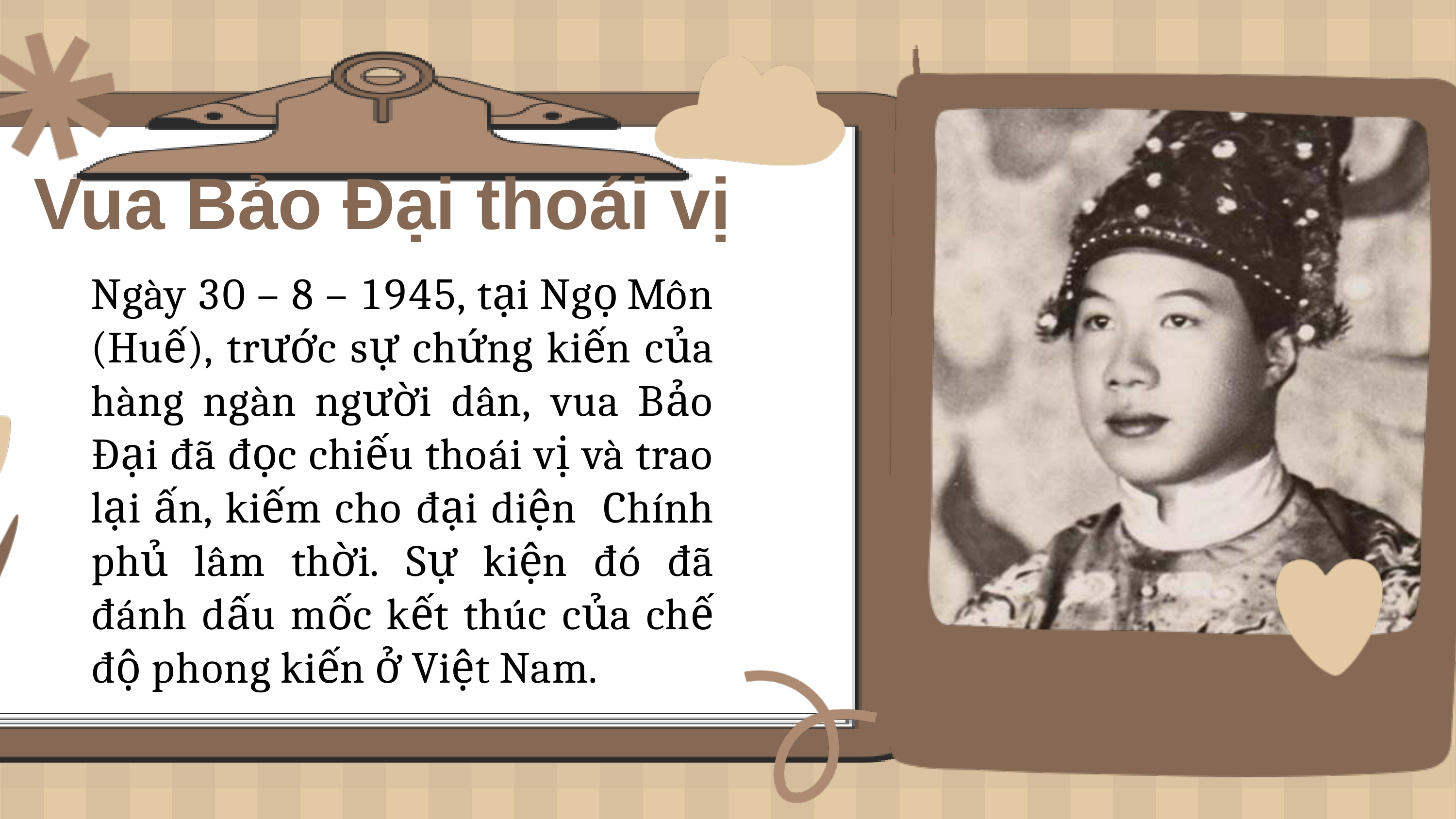

Măng Non
Vua Bảo Đại thoái vị
Ngày 30 – 8 – 1945, tại Ngọ Môn (Huế), trước sự chứng kiến của hàng ngàn người dân, vua Bảo Đại đã đọc chiếu thoái vị và trao lại ấn, kiếm cho đại diện  Chính phủ lâm thời. Sự kiện đó đã đánh dấu mốc kết thúc của chế độ phong kiến ở Việt Nam.